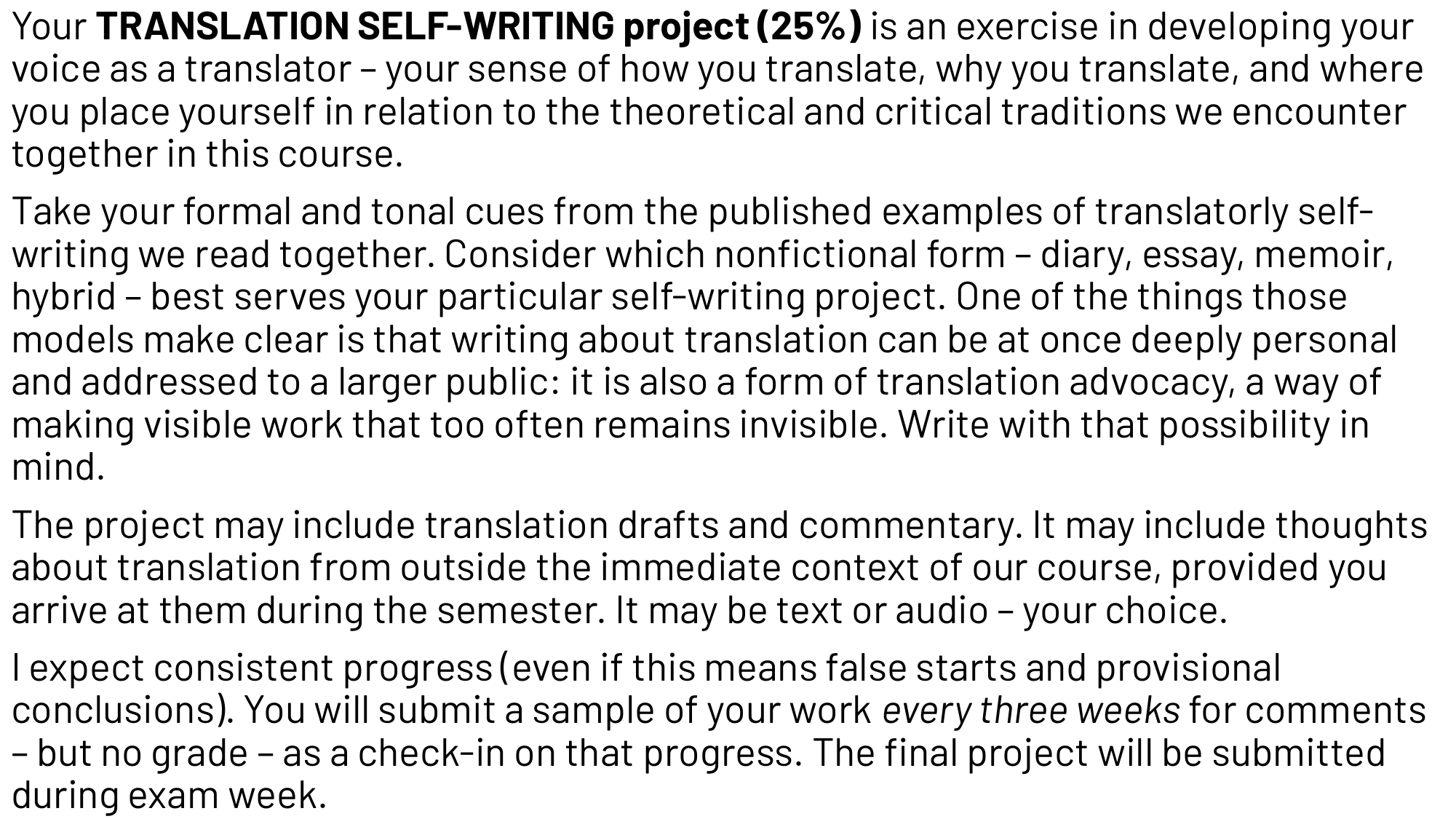

Your TRANSLATION SELF-WRITING project (25%) is an exercise in developing your voice as a translator – your sense of how you translate, why you translate, and where you place yourself in relation to the theoretical and critical traditions we encounter together in this course.
Take your formal and tonal cues from the published examples of translatorly self-writing we read together. Consider which nonfictional form – diary, essay, memoir, hybrid – best serves your particular self-writing project. One of the things those models make clear is that writing about translation can be at once deeply personal and addressed to a larger public: it is also a form of translation advocacy, a way of making visible work that too often remains invisible. Write with that possibility in mind.
The project may include translation drafts and commentary. It may include thoughts about translation from outside the immediate context of our course, provided you arrive at them during the semester. It may be text or audio – your choice.
I expect consistent progress (even if this means false starts and provisional conclusions). You will submit a sample of your work every three weeks for comments – but no grade – as a check-in on that progress. The final project will be submitted during exam week.